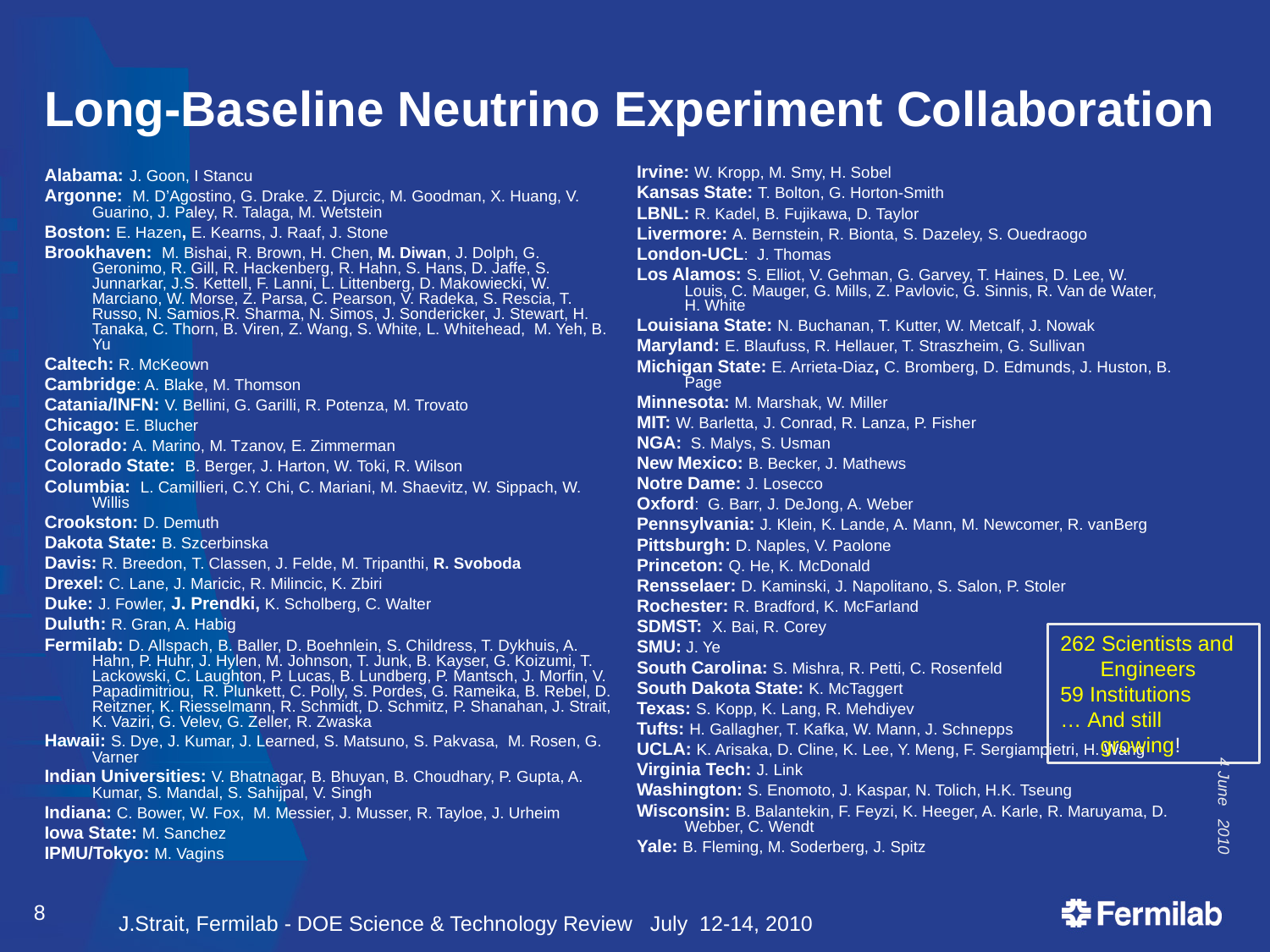

# Long-Baseline Neutrino Experiment Collaboration
Alabama: J. Goon, I Stancu
Argonne:  M. D’Agostino, G. Drake. Z. Djurcic, M. Goodman, X. Huang, V. Guarino, J. Paley, R. Talaga, M. Wetstein
Boston: E. Hazen, E. Kearns, J. Raaf, J. Stone
Brookhaven:  M. Bishai, R. Brown, H. Chen, M. Diwan, J. Dolph, G. Geronimo, R. Gill, R. Hackenberg, R. Hahn, S. Hans, D. Jaffe, S. Junnarkar, J.S. Kettell, F. Lanni, L. Littenberg, D. Makowiecki, W. Marciano, W. Morse, Z. Parsa, C. Pearson, V. Radeka, S. Rescia, T. Russo, N. Samios,R. Sharma, N. Simos, J. Sondericker, J. Stewart, H. Tanaka, C. Thorn, B. Viren, Z. Wang, S. White, L. Whitehead,  M. Yeh, B. Yu
Caltech: R. McKeown
Cambridge: A. Blake, M. Thomson
Catania/INFN: V. Bellini, G. Garilli, R. Potenza, M. Trovato
Chicago: E. Blucher
Colorado: A. Marino, M. Tzanov, E. Zimmerman
Colorado State:  B. Berger, J. Harton, W. Toki, R. Wilson
Columbia:  L. Camillieri, C.Y. Chi, C. Mariani, M. Shaevitz, W. Sippach, W. Willis
Crookston: D. Demuth
Dakota State: B. Szcerbinska
Davis: R. Breedon, T. Classen, J. Felde, M. Tripanthi, R. Svoboda
Drexel: C. Lane, J. Maricic, R. Milincic, K. Zbiri
Duke: J. Fowler, J. Prendki, K. Scholberg, C. Walter
Duluth: R. Gran, A. Habig
Fermilab: D. Allspach, B. Baller, D. Boehnlein, S. Childress, T. Dykhuis, A. Hahn, P. Huhr, J. Hylen, M. Johnson, T. Junk, B. Kayser, G. Koizumi, T. Lackowski, C. Laughton, P. Lucas, B. Lundberg, P. Mantsch, J. Morfin, V. Papadimitriou,  R. Plunkett, C. Polly, S. Pordes, G. Rameika, B. Rebel, D. Reitzner, K. Riesselmann, R. Schmidt, D. Schmitz, P. Shanahan, J. Strait, K. Vaziri, G. Velev, G. Zeller, R. Zwaska
Hawaii: S. Dye, J. Kumar, J. Learned, S. Matsuno, S. Pakvasa,  M. Rosen, G. Varner
Indian Universities: V. Bhatnagar, B. Bhuyan, B. Choudhary, P. Gupta, A. Kumar, S. Mandal, S. Sahijpal, V. Singh
Indiana: C. Bower, W. Fox,  M. Messier, J. Musser, R. Tayloe, J. Urheim
Iowa State: M. Sanchez
IPMU/Tokyo: M. Vagins

Irvine: W. Kropp, M. Smy, H. Sobel
Kansas State: T. Bolton, G. Horton-Smith
LBNL: R. Kadel, B. Fujikawa, D. Taylor
Livermore: A. Bernstein, R. Bionta, S. Dazeley, S. Ouedraogo
London-UCL:  J. Thomas
Los Alamos: S. Elliot, V. Gehman, G. Garvey, T. Haines, D. Lee, W. Louis, C. Mauger, G. Mills, Z. Pavlovic, G. Sinnis, R. Van de Water, H. White
Louisiana State: N. Buchanan, T. Kutter, W. Metcalf, J. Nowak
Maryland: E. Blaufuss, R. Hellauer, T. Straszheim, G. Sullivan
Michigan State: E. Arrieta-Diaz, C. Bromberg, D. Edmunds, J. Huston, B. Page
Minnesota: M. Marshak, W. Miller
MIT: W. Barletta, J. Conrad, R. Lanza, P. Fisher
NGA:  S. Malys, S. Usman
New Mexico: B. Becker, J. Mathews
Notre Dame: J. Losecco
Oxford:  G. Barr, J. DeJong, A. Weber
Pennsylvania: J. Klein, K. Lande, A. Mann, M. Newcomer, R. vanBerg
Pittsburgh: D. Naples, V. Paolone
Princeton: Q. He, K. McDonald
Rensselaer: D. Kaminski, J. Napolitano, S. Salon, P. Stoler
Rochester: R. Bradford, K. McFarland
SDMST:  X. Bai, R. Corey
SMU: J. Ye
South Carolina: S. Mishra, R. Petti, C. Rosenfeld
South Dakota State: K. McTaggert
Texas: S. Kopp, K. Lang, R. Mehdiyev
Tufts: H. Gallagher, T. Kafka, W. Mann, J. Schnepps
UCLA: K. Arisaka, D. Cline, K. Lee, Y. Meng, F. Sergiampietri, H. Wang
Virginia Tech: J. Link
Washington: S. Enomoto, J. Kaspar, N. Tolich, H.K. Tseung
Wisconsin: B. Balantekin, F. Feyzi, K. Heeger, A. Karle, R. Maruyama, D. Webber, C. Wendt
Yale: B. Fleming, M. Soderberg, J. Spitz
262 Scientists and Engineers
59 Institutions
… And still growing!
4 June   2010
8
J.Strait, Fermilab - DOE Science & Technology Review   July  12-14, 2010